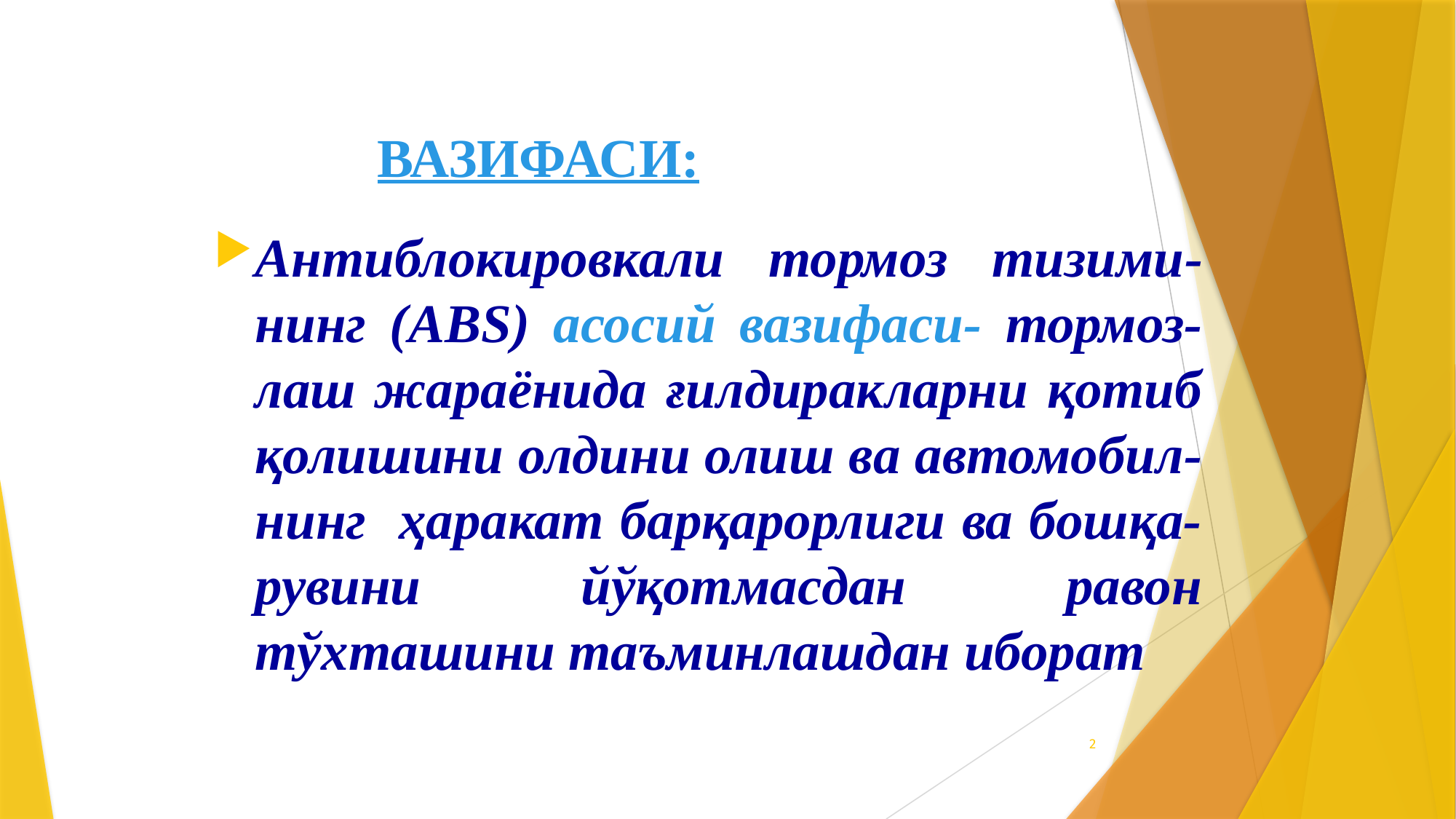

ВАЗИФАСИ:
Антиблокировкали тормоз тизими-нинг (ABS) асосий вазифаси- тормоз-лаш жараёнида ғилдиракларни қотиб қолишини олдини олиш ва автомобил-нинг  ҳаракат барқарорлиги ва бошқа-рувини йўқотмасдан равон тўхташини таъминлашдан иборат
2